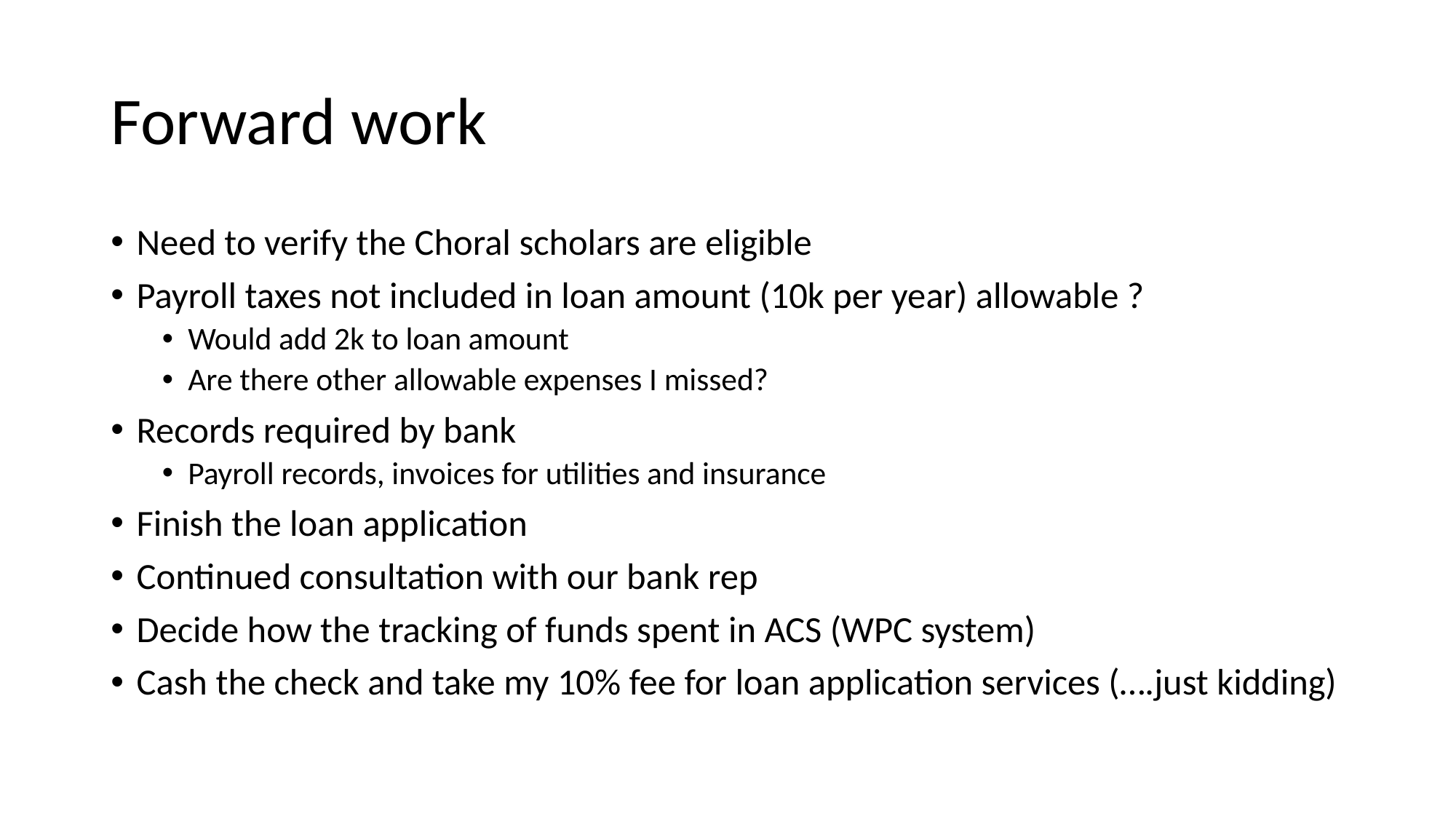

# Forward work
Need to verify the Choral scholars are eligible
Payroll taxes not included in loan amount (10k per year) allowable ?
Would add 2k to loan amount
Are there other allowable expenses I missed?
Records required by bank
Payroll records, invoices for utilities and insurance
Finish the loan application
Continued consultation with our bank rep
Decide how the tracking of funds spent in ACS (WPC system)
Cash the check and take my 10% fee for loan application services (….just kidding)